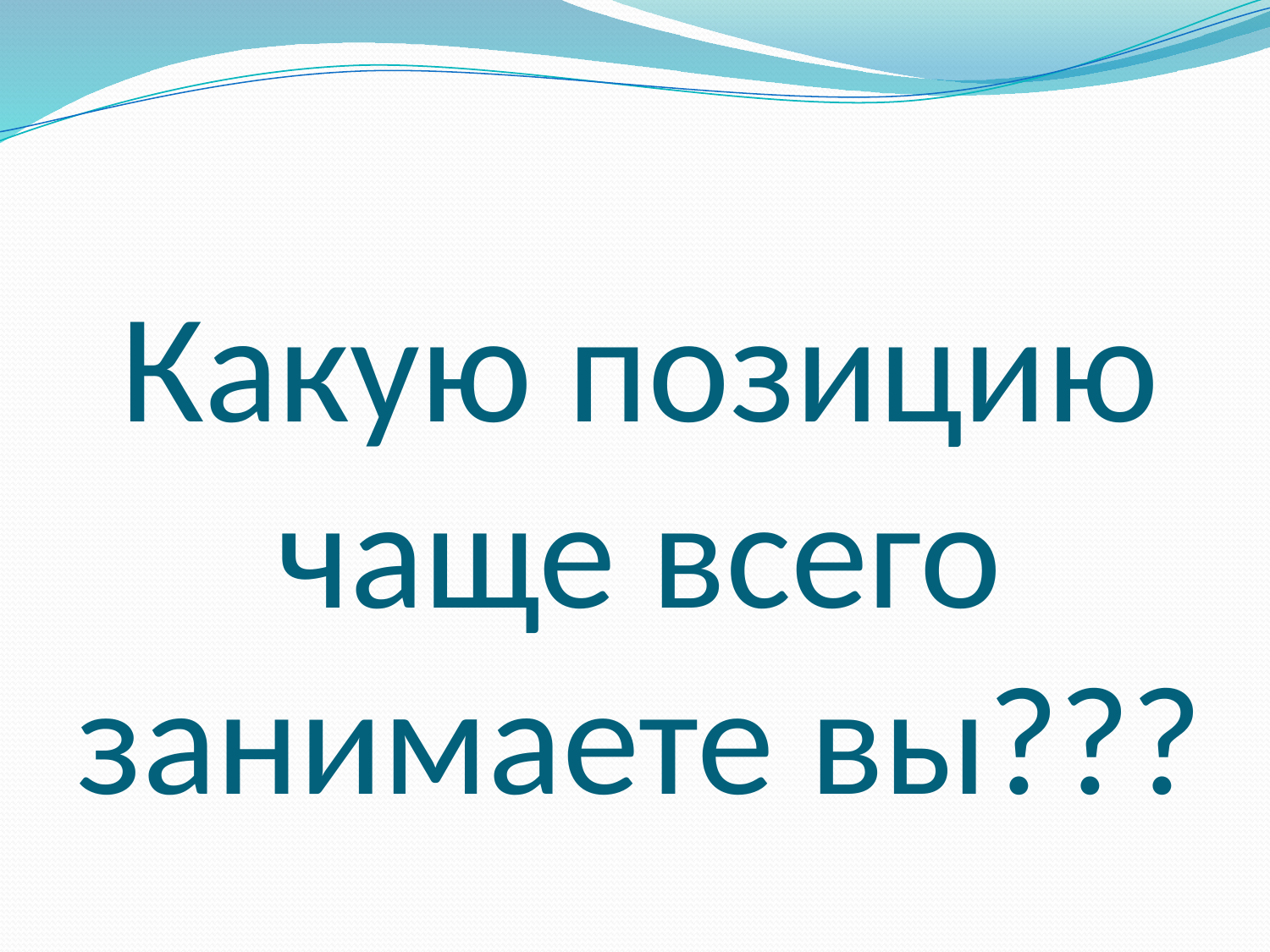

# Какую позицию чаще всего занимаете вы???